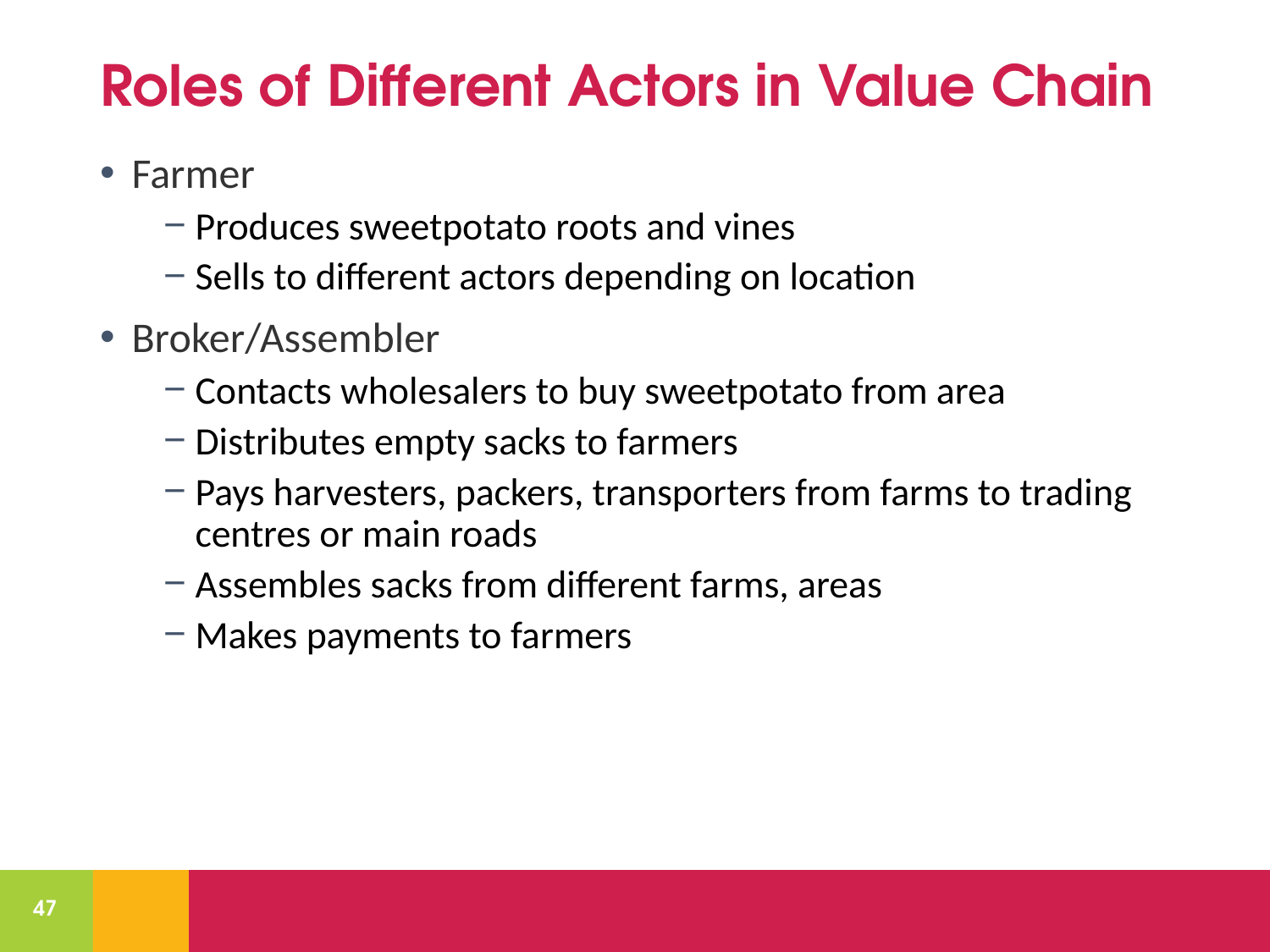

# Roles of Different Actors in Value Chain
Farmer
Produces sweetpotato roots and vines
Sells to different actors depending on location
Broker/Assembler
Contacts wholesalers to buy sweetpotato from area
Distributes empty sacks to farmers
Pays harvesters, packers, transporters from farms to trading centres or main roads
Assembles sacks from different farms, areas
Makes payments to farmers

47